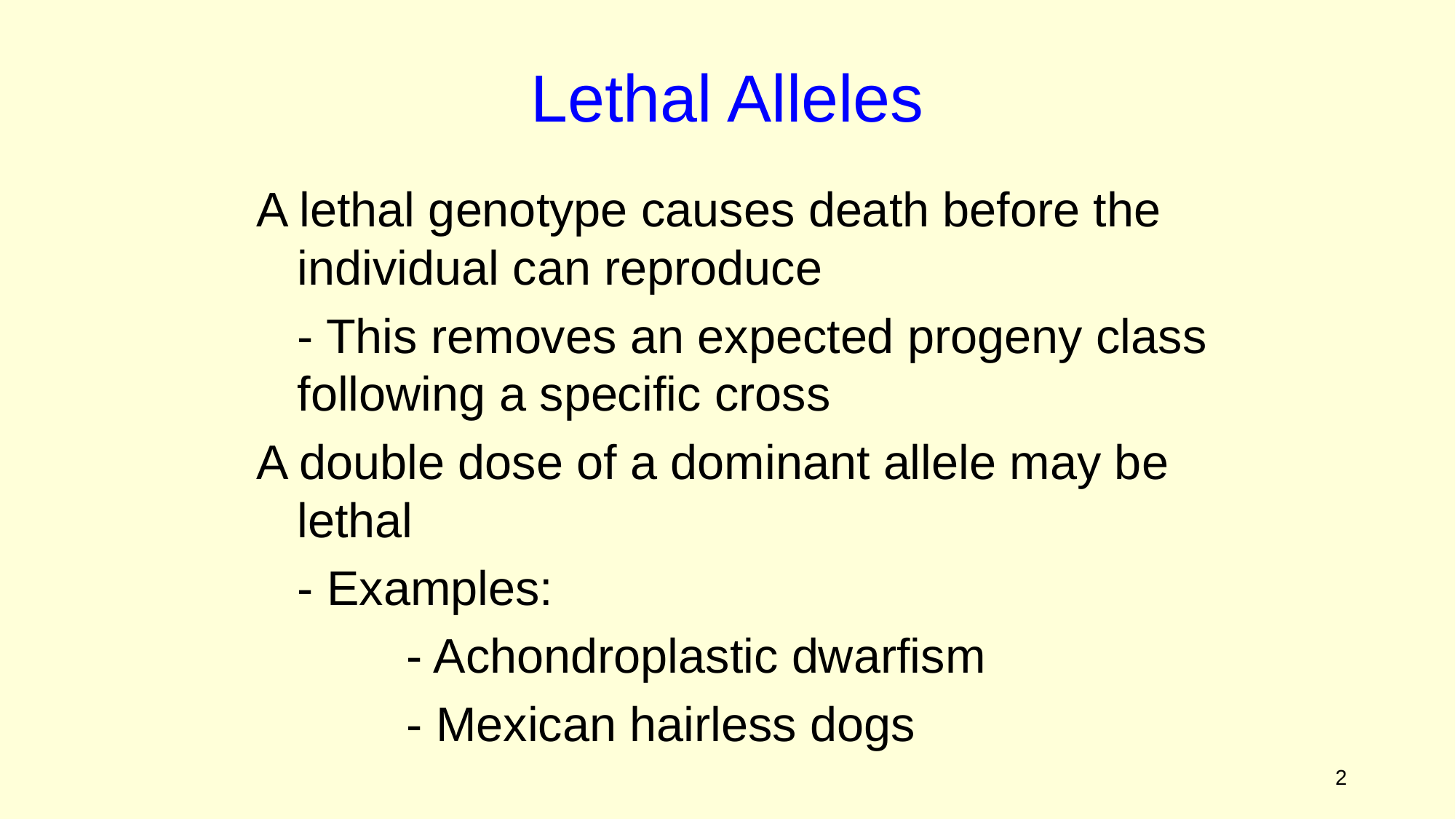

Lethal Alleles
A lethal genotype causes death before the individual can reproduce
	- This removes an expected progeny class following a specific cross
A double dose of a dominant allele may be lethal
	- Examples:
		- Achondroplastic dwarfism
		- Mexican hairless dogs